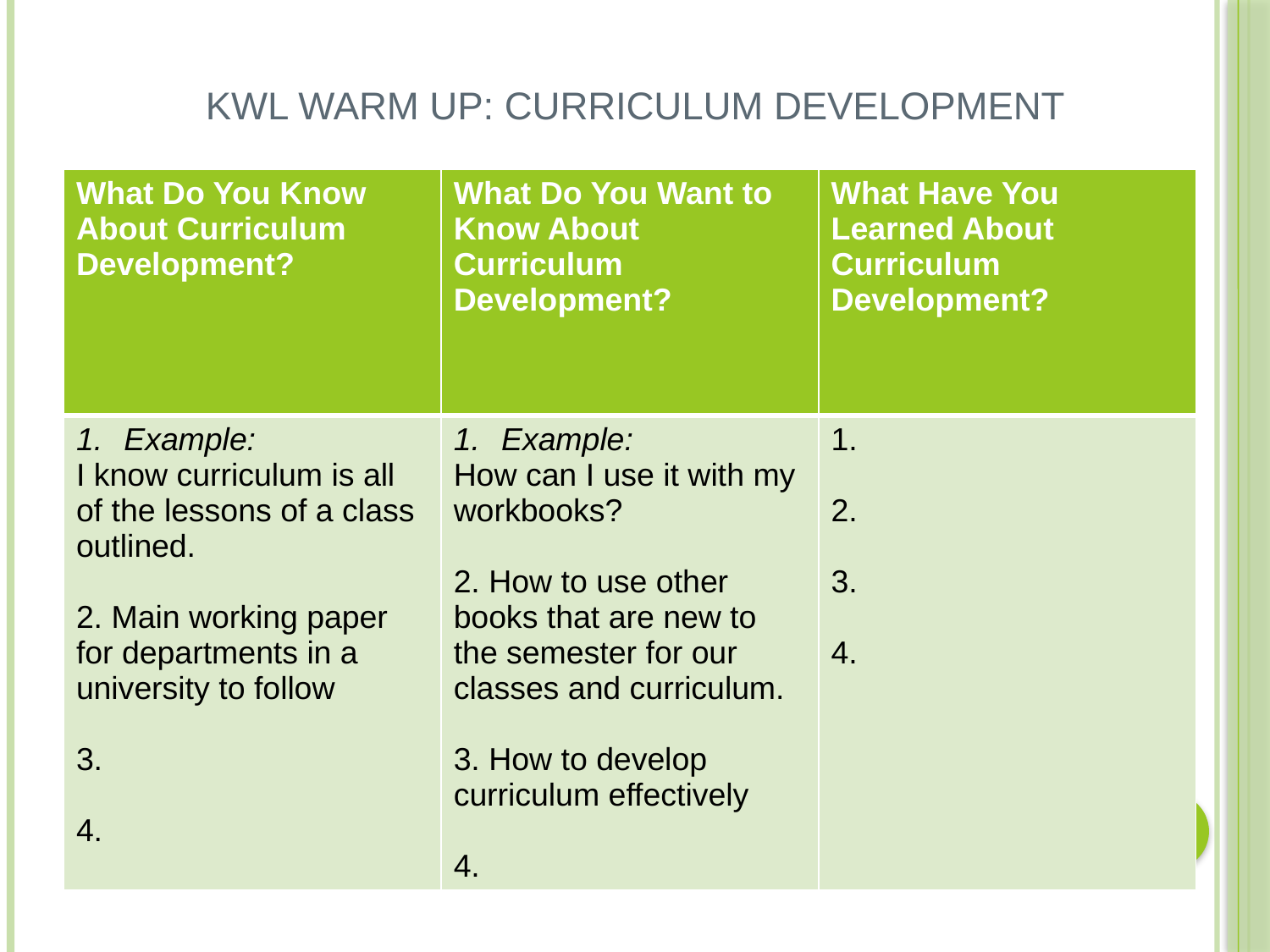

# KWL Warm Up: Curriculum Development
| What Do You Know About Curriculum Development? | What Do You Want to Know About Curriculum Development? | What Have You Learned About Curriculum Development? |
| --- | --- | --- |
| Example: I know curriculum is all of the lessons of a class outlined. 2. Main working paper for departments in a university to follow 3. 4. | Example: How can I use it with my workbooks? 2. How to use other books that are new to the semester for our classes and curriculum. 3. How to develop curriculum effectively 4. | 1. 2. 3. 4. |